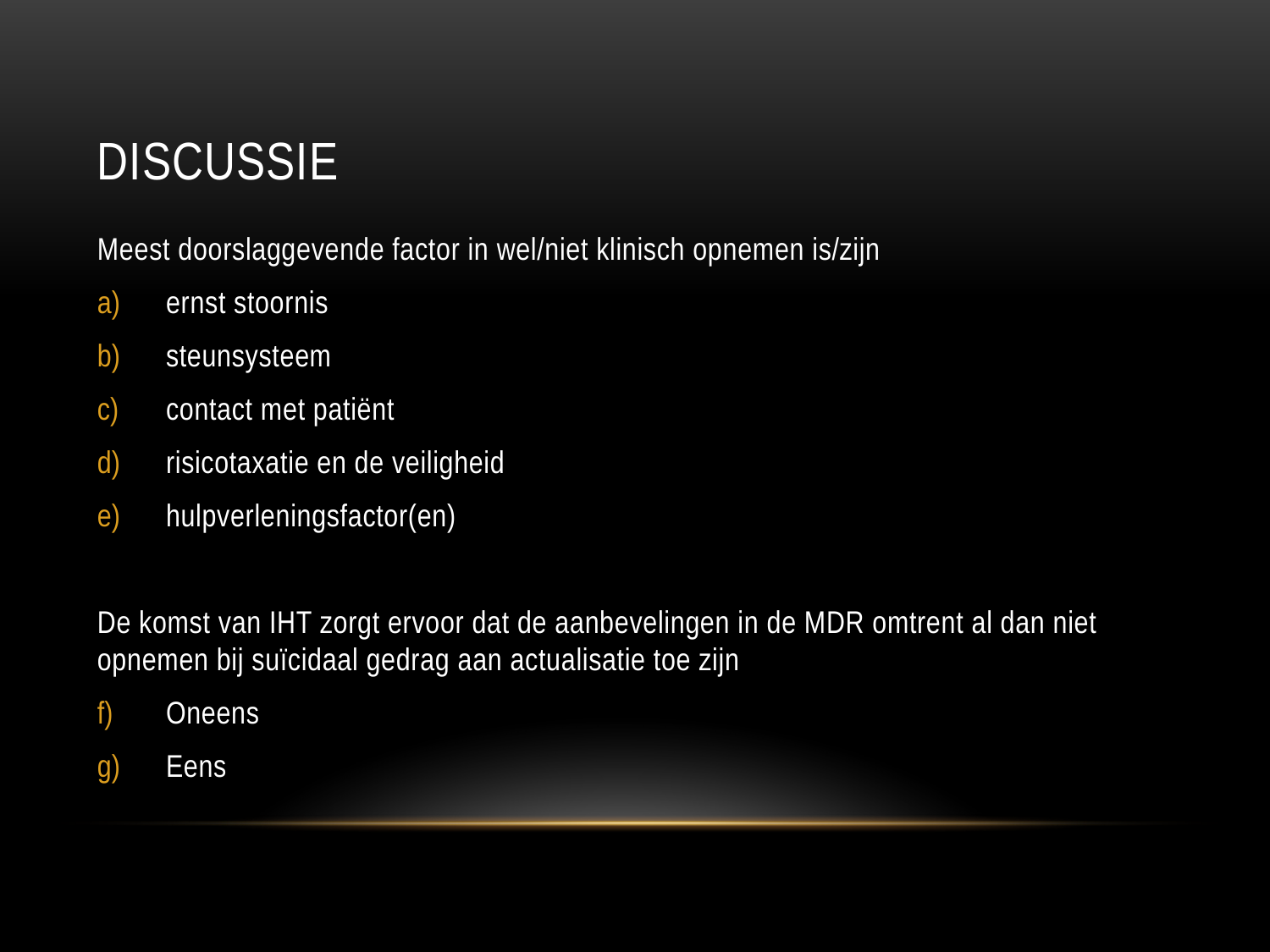

# Discussie
Meest doorslaggevende factor in wel/niet klinisch opnemen is/zijn
ernst stoornis
steunsysteem
contact met patiënt
risicotaxatie en de veiligheid
hulpverleningsfactor(en)

De komst van IHT zorgt ervoor dat de aanbevelingen in de MDR omtrent al dan niet opnemen bij suïcidaal gedrag aan actualisatie toe zijn
Oneens
Eens